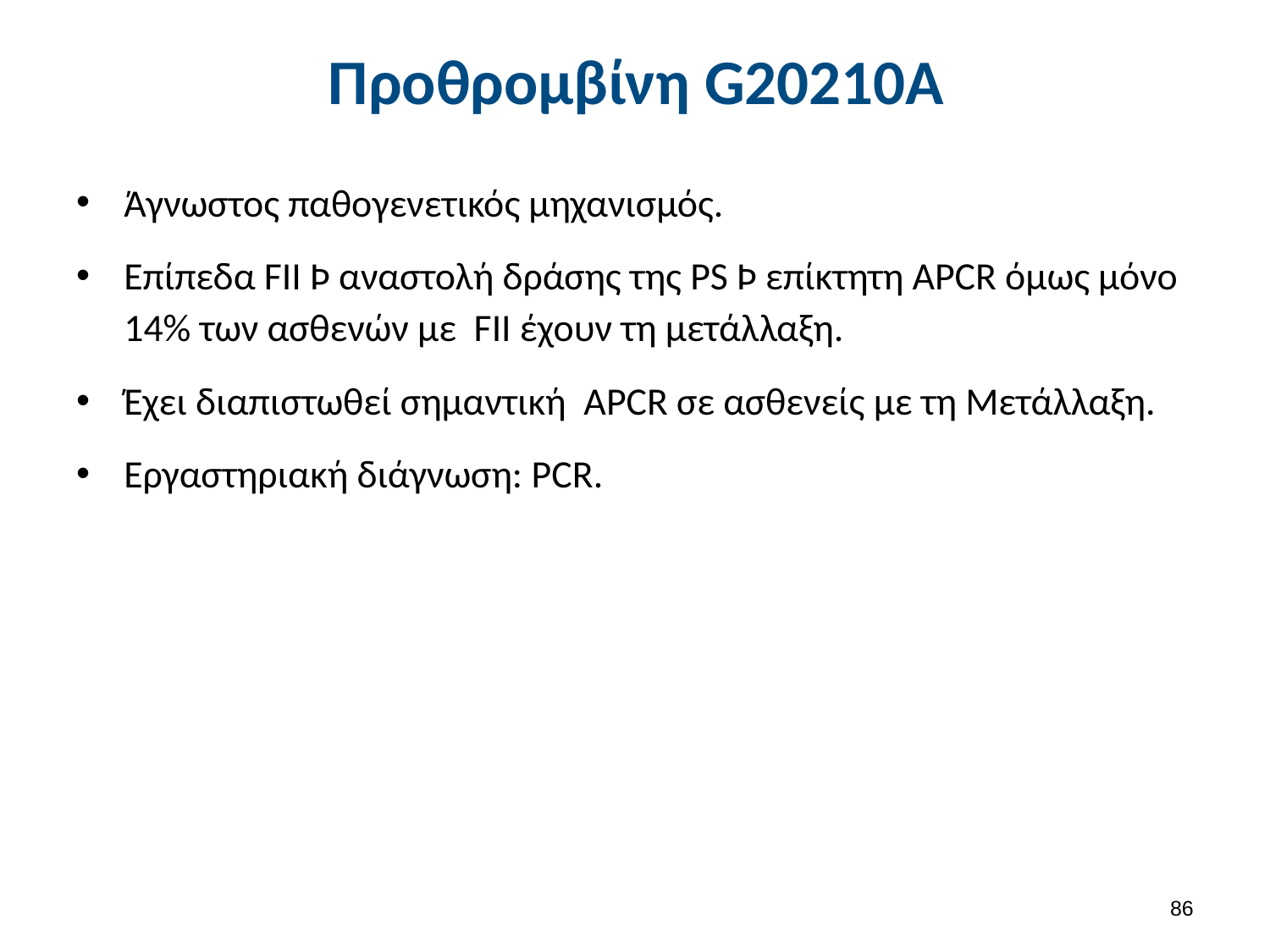

# Προθρομβίνη G20210A
Άγνωστος παθογενετικός μηχανισμός.
Επίπεδα FII Þ αναστολή δράσης της PS Þ επίκτητη APCR όμως μόνο 14% των ασθενών με ­ FII έχουν τη μετάλλαξη.
Έχει διαπιστωθεί σημαντική ­ APCR σε ασθενείς με τη Μετάλλαξη.
Εργαστηριακή διάγνωση: PCR.
86